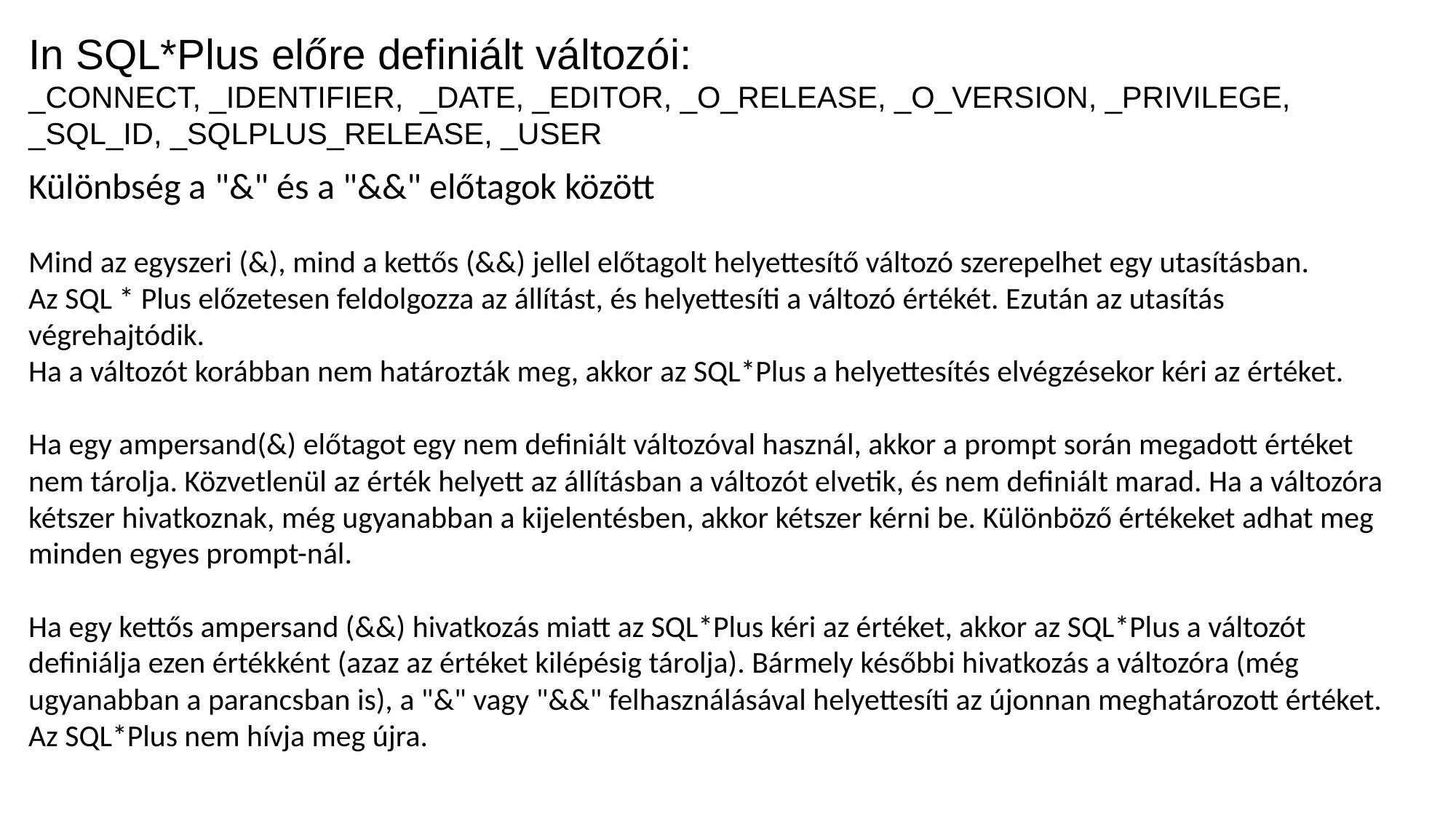

In SQL*Plus előre definiált változói:
_CONNECT, _IDENTIFIER,  _DATE, _EDITOR, _O_RELEASE, _O_VERSION, _PRIVILEGE, _SQL_ID, _SQLPLUS_RELEASE, _USER
Különbség a "&" és a "&&" előtagok között
Mind az egyszeri (&), mind a kettős (&&) jellel előtagolt helyettesítő változó szerepelhet egy utasításban.
Az SQL * Plus előzetesen feldolgozza az állítást, és helyettesíti a változó értékét. Ezután az utasítás végrehajtódik.
Ha a változót korábban nem határozták meg, akkor az SQL*Plus a helyettesítés elvégzésekor kéri az értéket.
Ha egy ampersand(&) előtagot egy nem definiált változóval használ, akkor a prompt során megadott értéket nem tárolja. Közvetlenül az érték helyett az állításban a változót elvetik, és nem definiált marad. Ha a változóra kétszer hivatkoznak, még ugyanabban a kijelentésben, akkor kétszer kérni be. Különböző értékeket adhat meg minden egyes prompt-nál.

Ha egy kettős ampersand (&&) hivatkozás miatt az SQL*Plus kéri az értéket, akkor az SQL*Plus a változót definiálja ezen értékként (azaz az értéket kilépésig tárolja). Bármely későbbi hivatkozás a változóra (még ugyanabban a parancsban is), a "&" vagy "&&" felhasználásával helyettesíti az újonnan meghatározott értéket. Az SQL*Plus nem hívja meg újra.